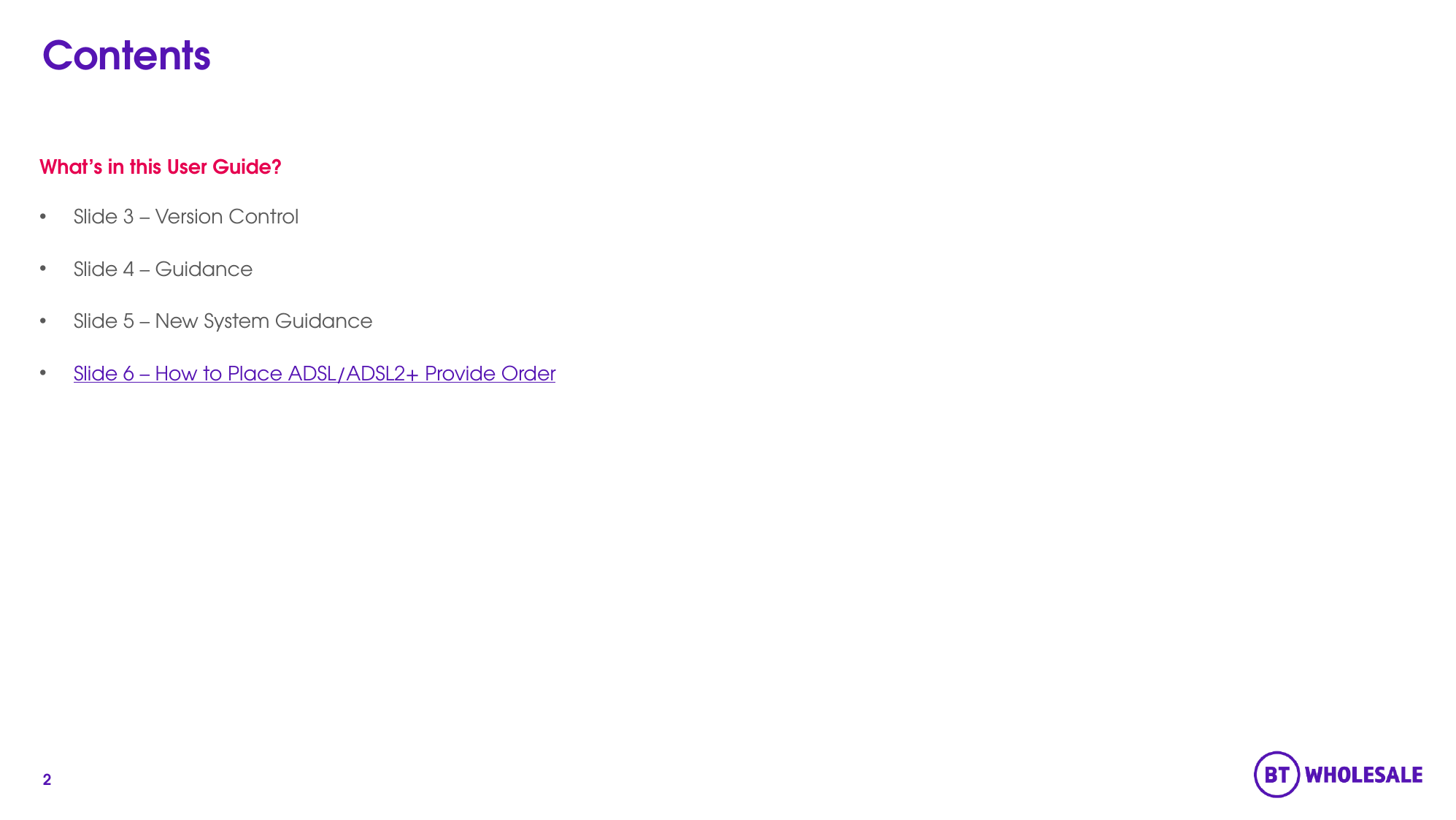

Contents
What’s in this User Guide?
Slide 3 – Version Control
Slide 4 – Guidance
Slide 5 – New System Guidance
Slide 6 – How to Place ADSL/ADSL2+ Provide Order
2